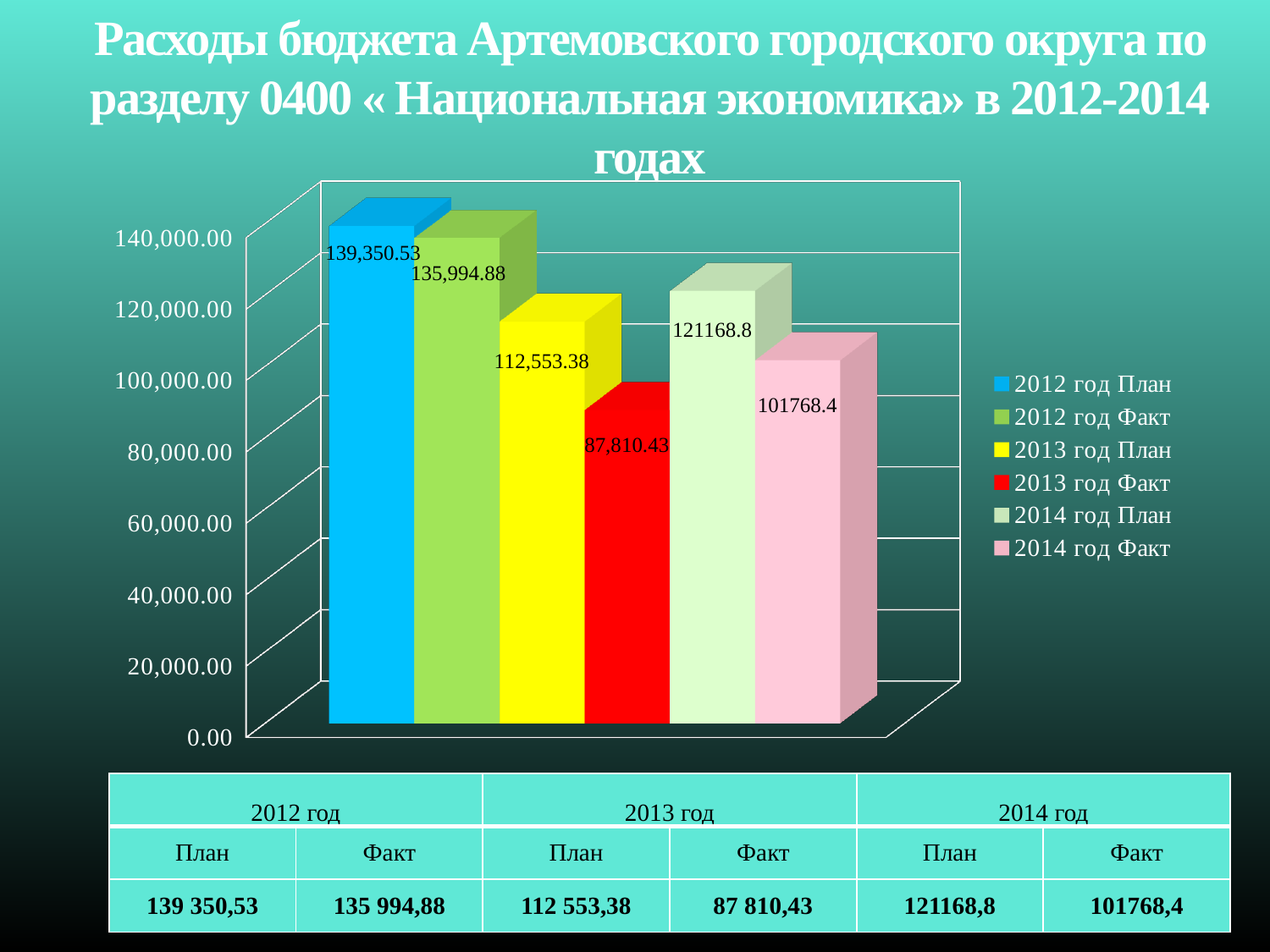

# Расходы бюджета Артемовского городского округа по разделу 0400 « Национальная экономика» в 2012-2014 годах

[unsupported chart]

| 2012 год |  | 2013 год |  | 2014 год |  |
| --- | --- | --- | --- | --- | --- |
| План | Факт | План | Факт | План | Факт |
| 139 350,53 | 135 994,88 | 112 553,38 | 87 810,43 | 121168,8 | 101768,4 |